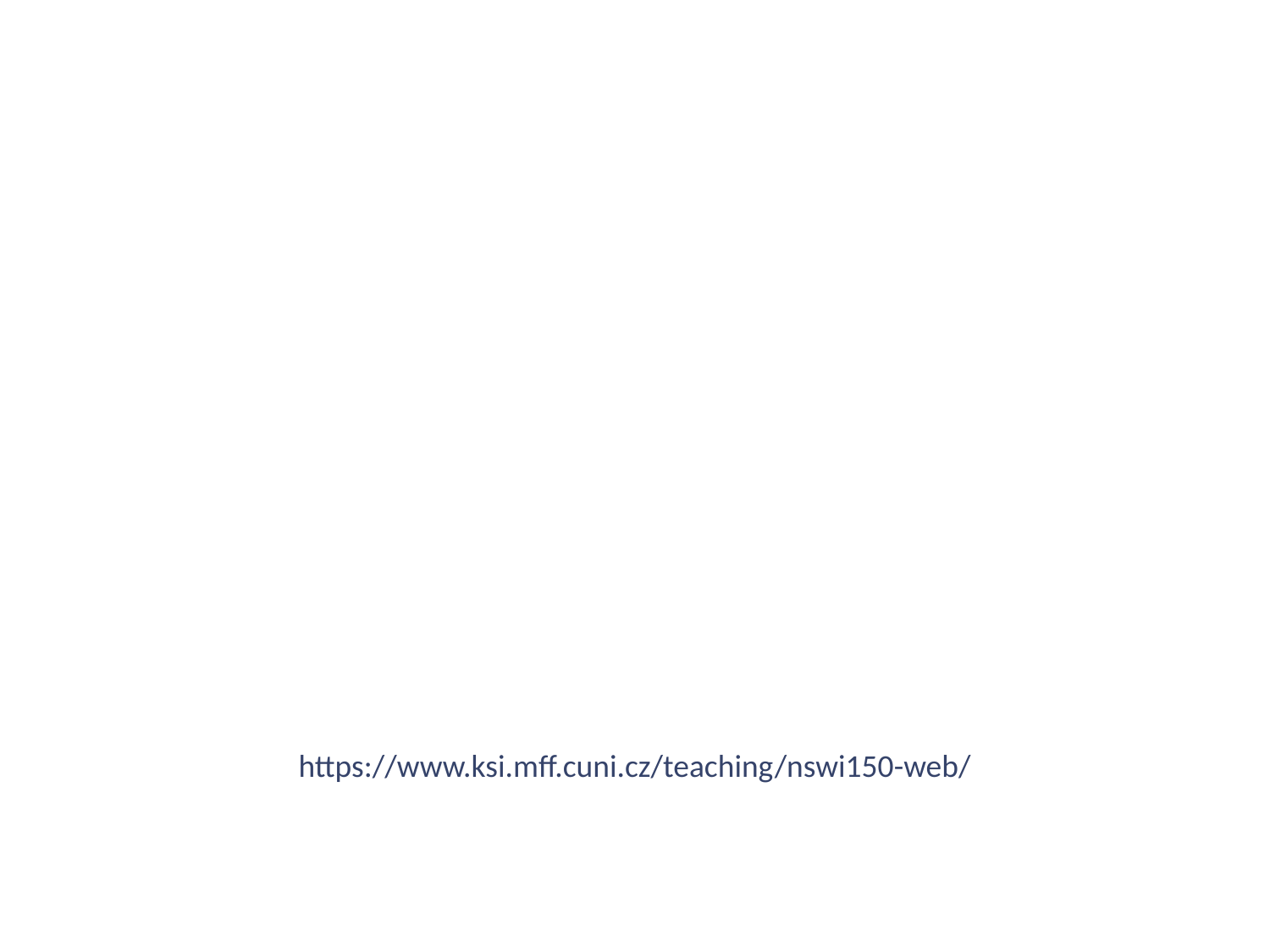

# NSWI150 - Virtualizace a Cloud Computing David Bednárek,  Jakub Yaghob,  Filip Zavoral + Special Guest Star
https://www.ksi.mff.cuni.cz/teaching/nswi150-web/